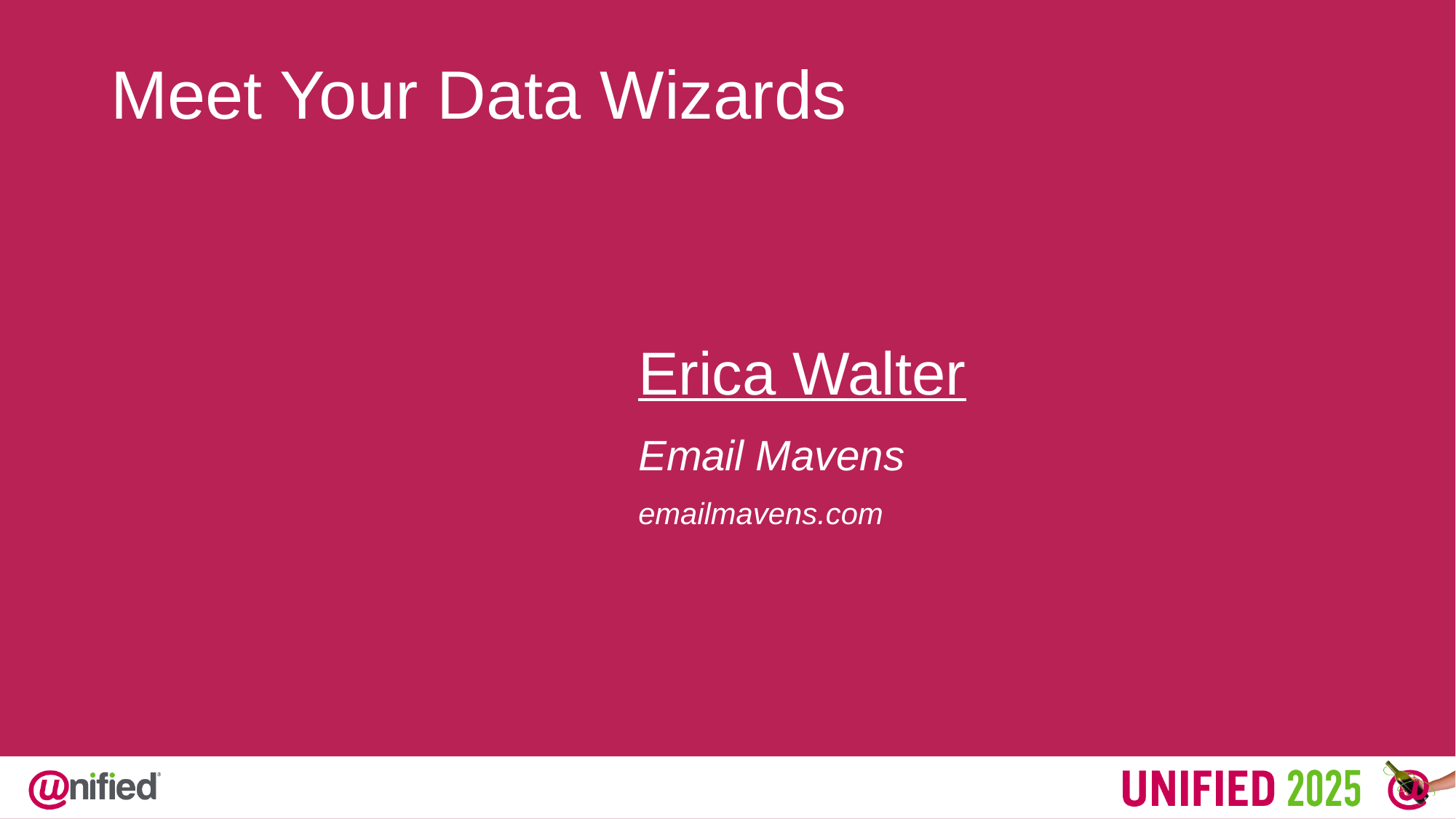

Meet Your Data Wizards
Erica Walter
Email Mavens
emailmavens.com